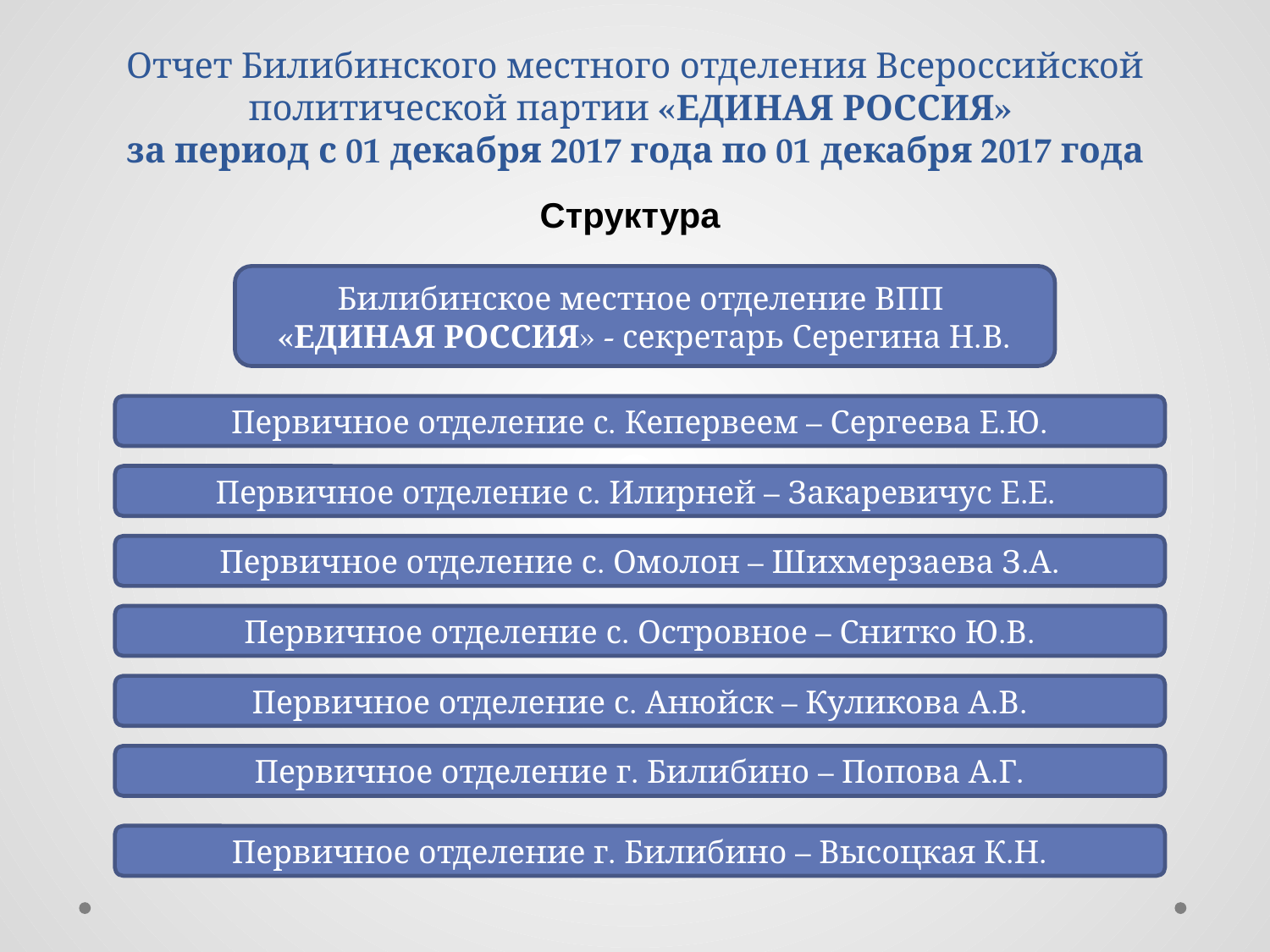

# Отчет Билибинского местного отделения Всероссийской политической партии «ЕДИНАЯ РОССИЯ» за период с 01 декабря 2017 года по 01 декабря 2017 года
Структура

Билибинское местное отделение ВПП
«ЕДИНАЯ РОССИЯ» - секретарь Серегина Н.В.
Первичное отделение с. Кепервеем – Сергеева Е.Ю.
Первичное отделение с. Илирней – Закаревичус Е.Е.
Первичное отделение с. Омолон – Шихмерзаева З.А.
Первичное отделение с. Островное – Снитко Ю.В.
Первичное отделение с. Анюйск – Куликова А.В.
Первичное отделение г. Билибино – Попова А.Г.
Первичное отделение г. Билибино – Высоцкая К.Н.